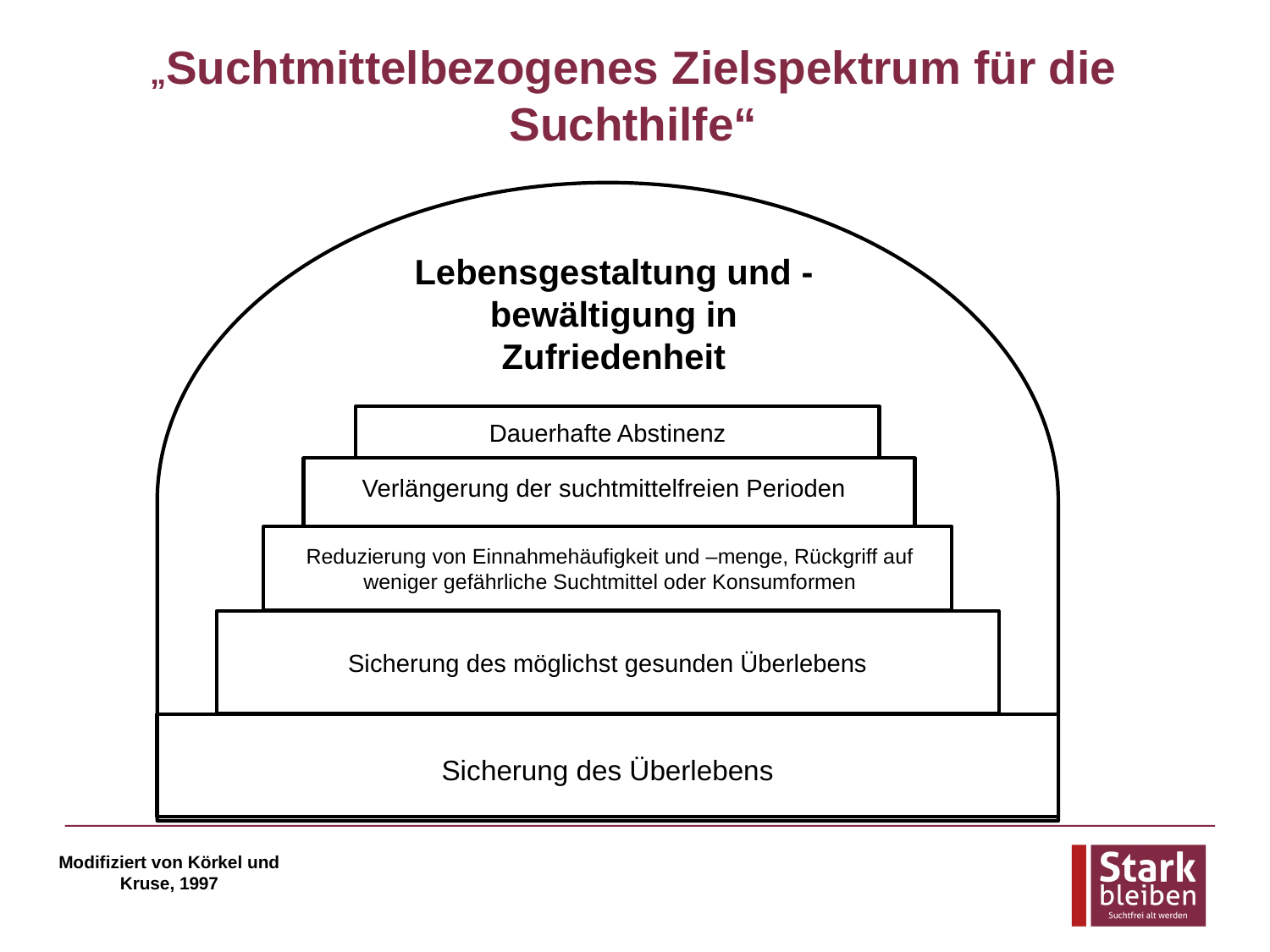

# „Suchtmittelbezogenes Zielspektrum für die Suchthilfe“

Lebensgestaltung und -bewältigung in Zufriedenheit

Dauerhafte Abstinenz

Verlängerung der suchtmittelfreien Perioden

Reduzierung von Einnahmehäufigkeit und –menge, Rückgriff auf weniger gefährliche Suchtmittel oder Konsumformen

Sicherung des möglichst gesunden Überlebens

Sicherung des Überlebens
Modifiziert von Körkel und Kruse, 1997